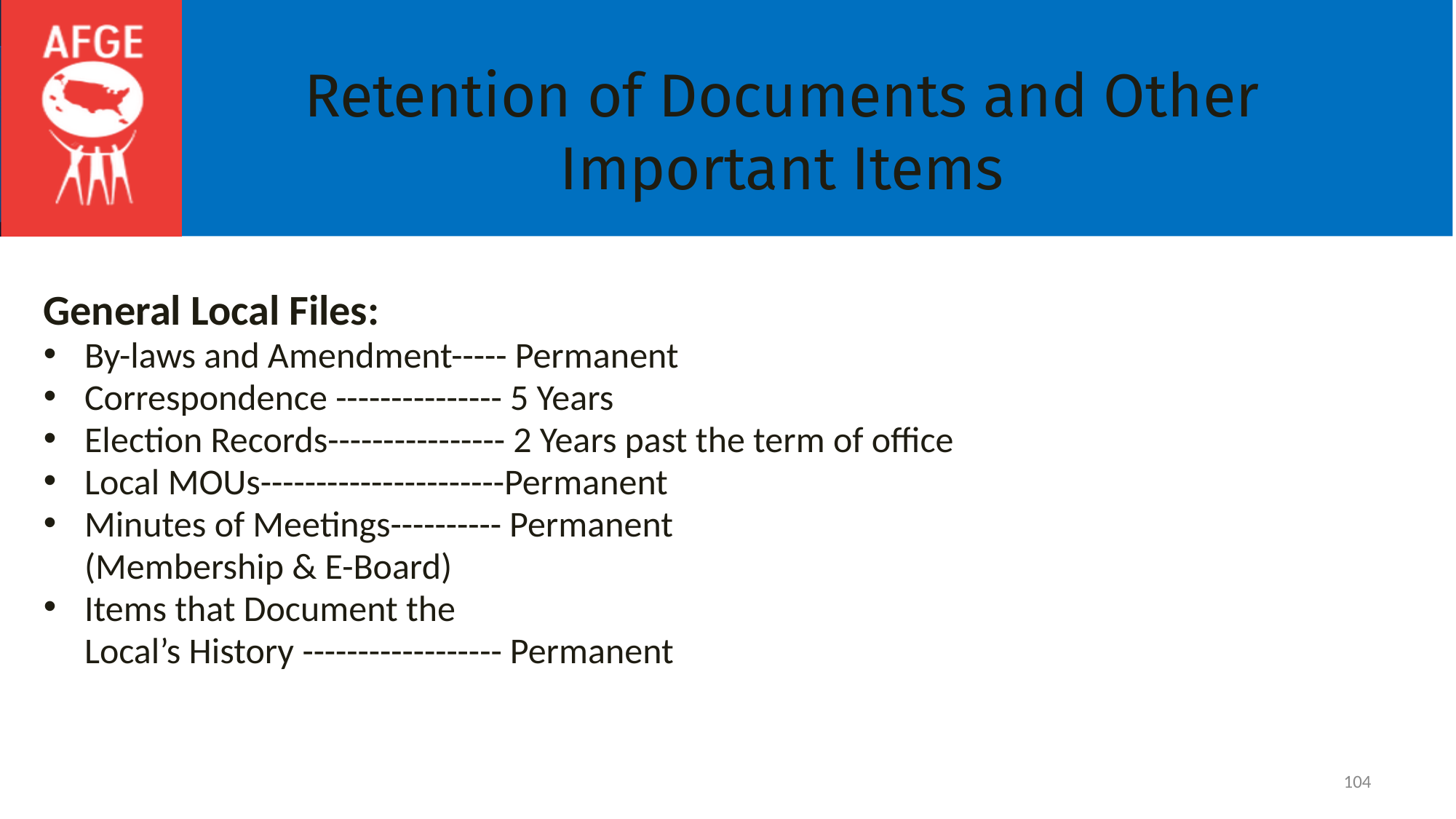

# Retention of Documents and Other Important Items

General Local Files:
By-laws and Amendment----- Permanent
Correspondence --------------- 5 Years
Election Records---------------- 2 Years past the term of office
Local MOUs----------------------Permanent
Minutes of Meetings---------- Permanent
     (Membership & E-Board)
Items that Document the
	Local’s History ------------------ Permanent

104